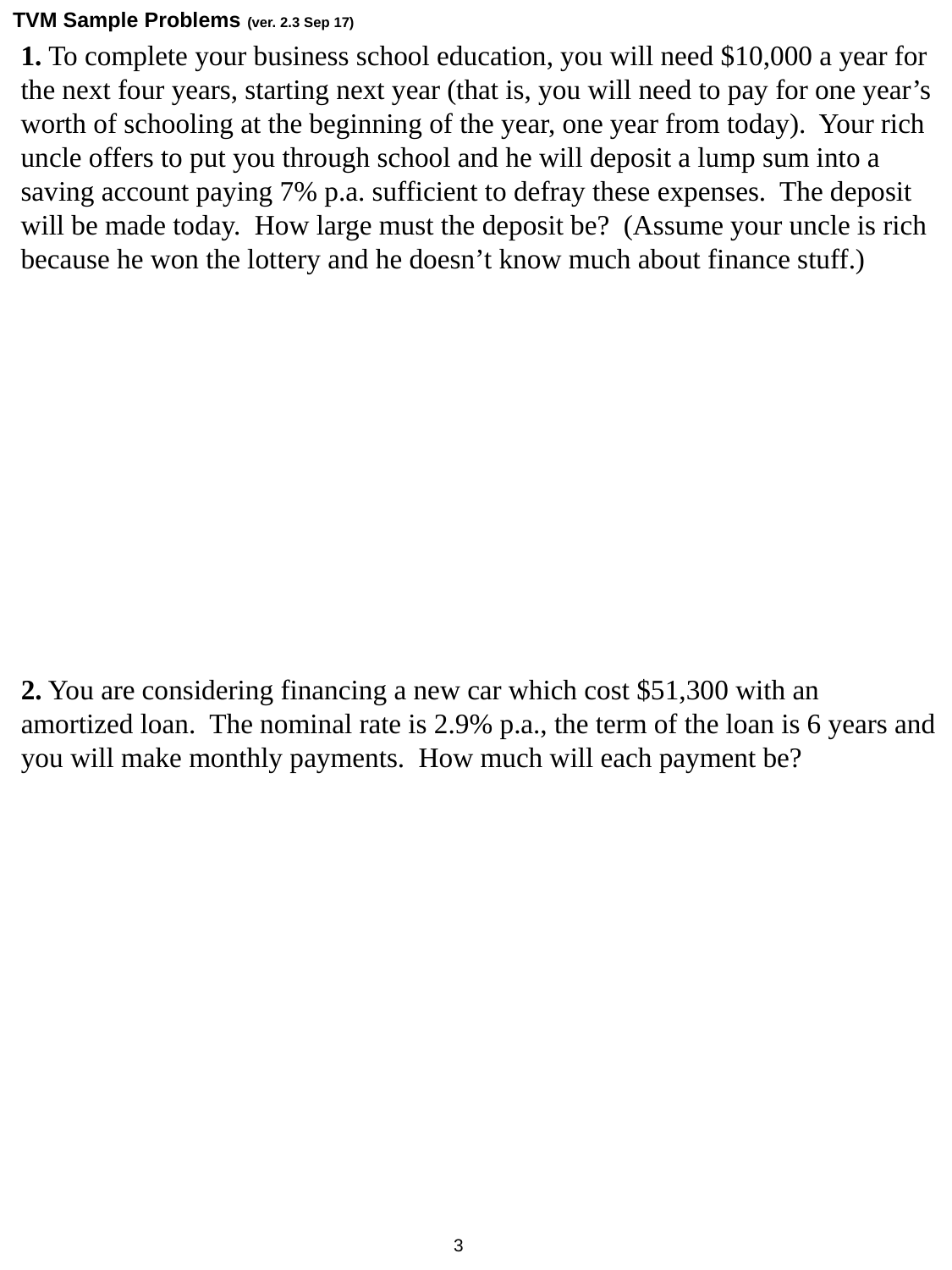

TVM Sample Problems (ver. 2.3 Sep 17)
1. To complete your business school education, you will need $10,000 a year for the next four years, starting next year (that is, you will need to pay for one year’s worth of schooling at the beginning of the year, one year from today).  Your rich uncle offers to put you through school and he will deposit a lump sum into a saving account paying 7% p.a. sufficient to defray these expenses.  The deposit will be made today.  How large must the deposit be?  (Assume your uncle is rich because he won the lottery and he doesn’t know much about finance stuff.)
2. You are considering financing a new car which cost $51,300 with an amortized loan.  The nominal rate is 2.9% p.a., the term of the loan is 6 years and you will make monthly payments.  How much will each payment be?
3